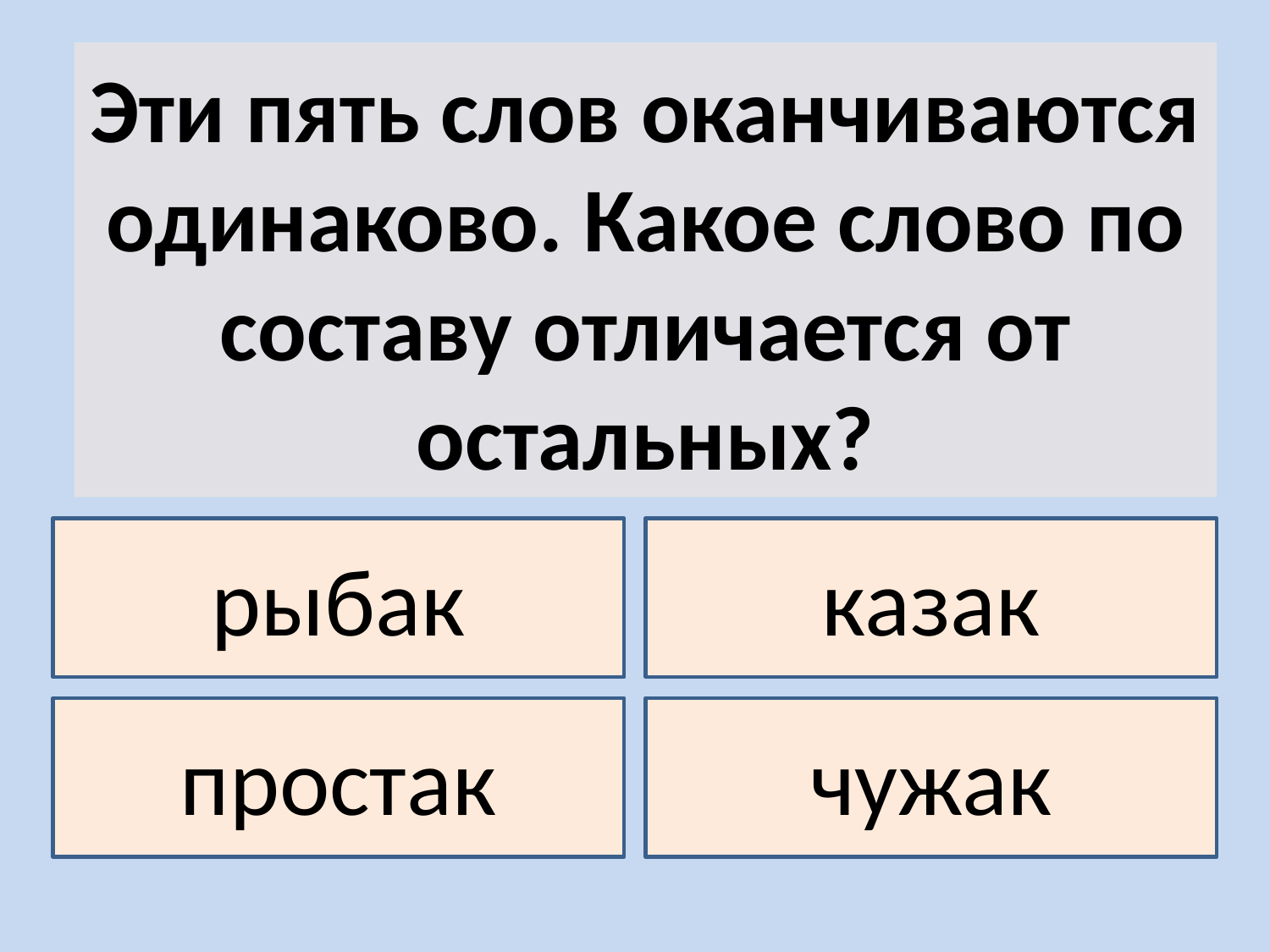

# Эти пять слов оканчиваются одинаково. Какое слово по составу отличается от остальных?
рыбак
казак
простак
чужак